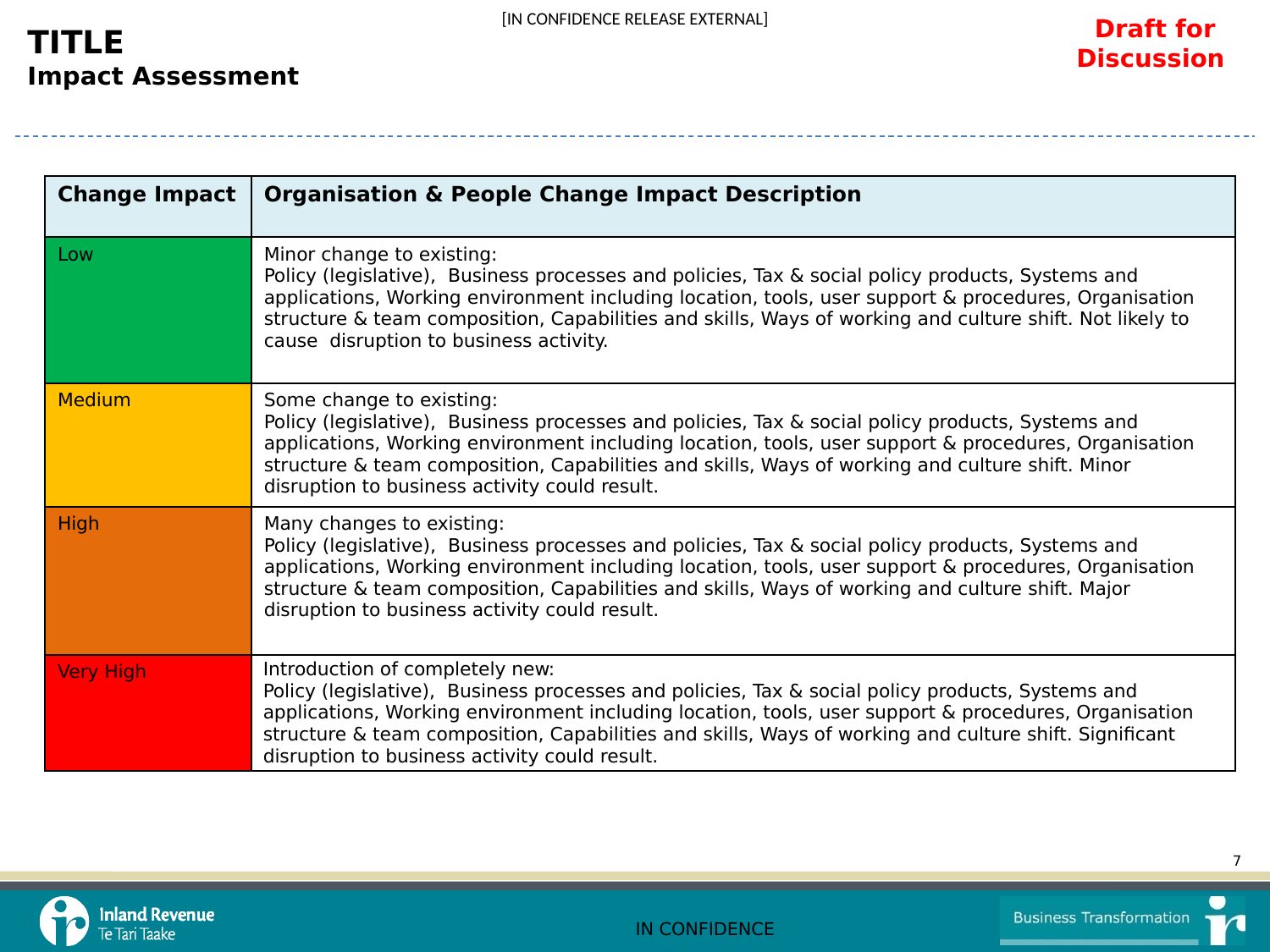

Draft for Discussion
TITLE
Impact Assessment
| Change Impact | Organisation & People Change Impact Description |
| --- | --- |
| Low | Minor change to existing: Policy (legislative), Business processes and policies, Tax & social policy products, Systems and applications, Working environment including location, tools, user support & procedures, Organisation structure & team composition, Capabilities and skills, Ways of working and culture shift. Not likely to cause disruption to business activity. |
| Medium | Some change to existing: Policy (legislative), Business processes and policies, Tax & social policy products, Systems and applications, Working environment including location, tools, user support & procedures, Organisation structure & team composition, Capabilities and skills, Ways of working and culture shift. Minor disruption to business activity could result. |
| High | Many changes to existing: Policy (legislative), Business processes and policies, Tax & social policy products, Systems and applications, Working environment including location, tools, user support & procedures, Organisation structure & team composition, Capabilities and skills, Ways of working and culture shift. Major disruption to business activity could result. |
| Very High | Introduction of completely new: Policy (legislative), Business processes and policies, Tax & social policy products, Systems and applications, Working environment including location, tools, user support & procedures, Organisation structure & team composition, Capabilities and skills, Ways of working and culture shift. Significant disruption to business activity could result. |